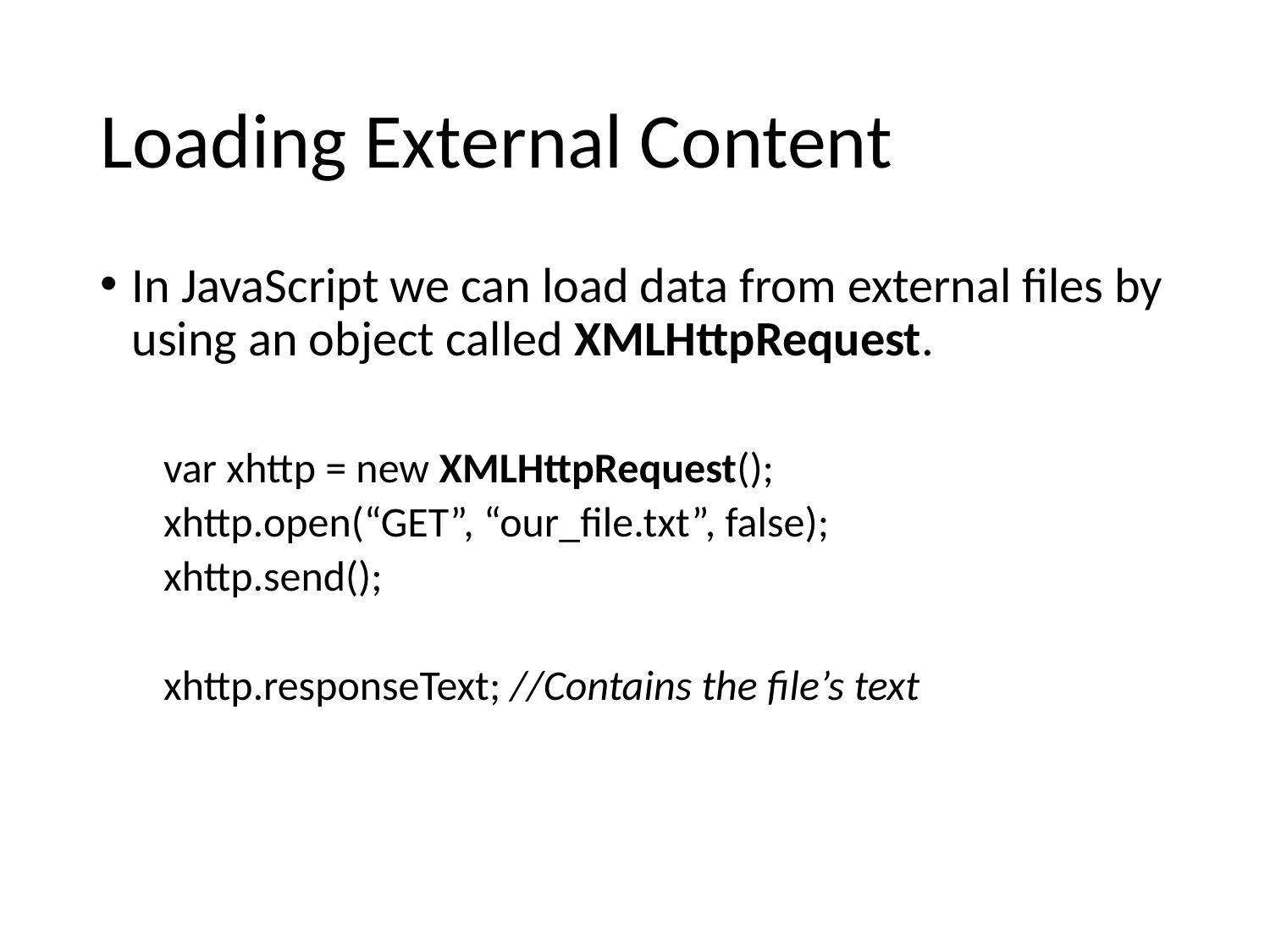

# Loading External Content
In JavaScript we can load data from external files by using an object called XMLHttpRequest.

var xhttp = new XMLHttpRequest();
xhttp.open(“GET”, “our_file.txt”, false);
xhttp.send();

xhttp.responseText; //Contains the file’s text